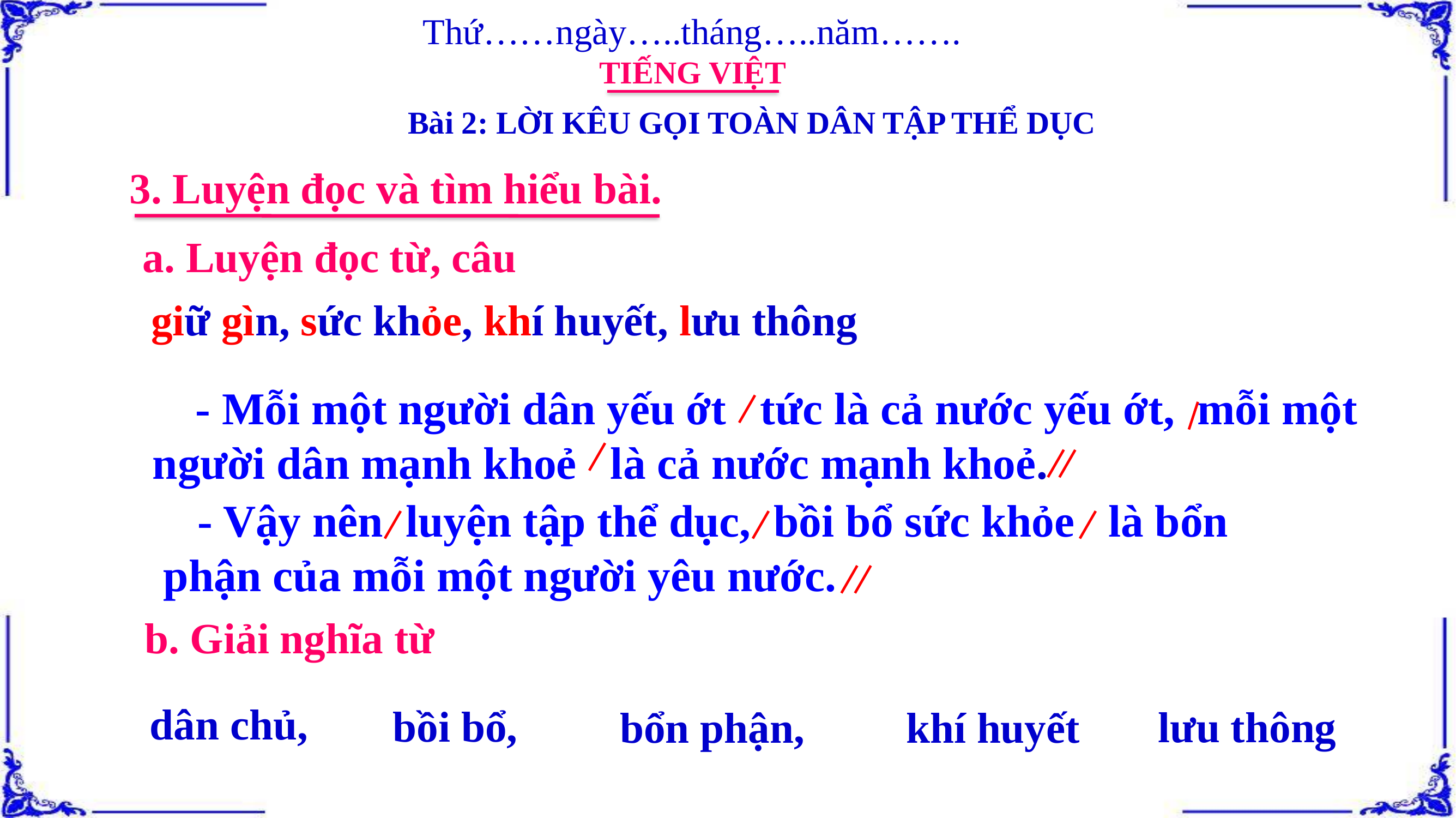

Thứ……ngày…..tháng…..năm…….
TIẾNG VIỆT
Bài 2: LỜI KÊU GỌI TOÀN DÂN TẬP THỂ DỤC
3. Luyện đọc và tìm hiểu bài.
a. Luyện đọc từ, câu
giữ gìn, sức khỏe, khí huyết, lưu thông
    - Mỗi một người dân yếu ớt   tức là cả nước yếu ớt,  mỗi một người dân mạnh khoẻ   là cả nước mạnh khoẻ.
   - Vậy nên  luyện tập thể dục,  bồi bổ sức khỏe   là bổn phận của mỗi một người yêu nước.
b. Giải nghĩa từ
dân chủ,
bồi bổ,
lưu thông
khí huyết
bổn phận,